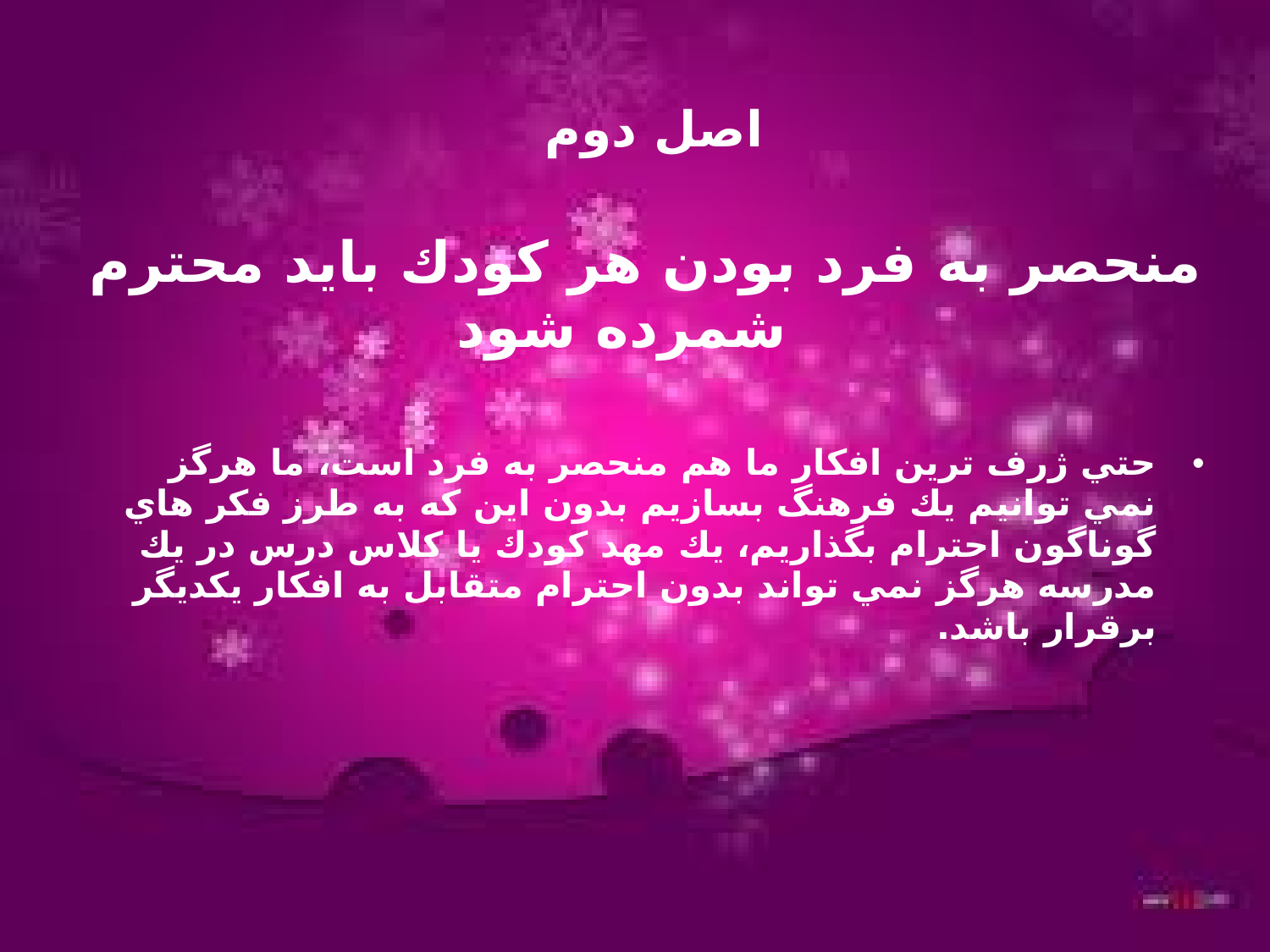

اصل دوم

منحصر به فرد بودن هر كودك بايد محترم شمرده شود

حتي ژرف ترين افكار ما هم منحصر به فرد است، ما هرگز نمي توانيم يك فرهنگ بسازيم بدون اين كه به طرز فكر هاي گوناگون احترام بگذاريم، يك مهد كودك يا كلاس درس در يك مدرسه هرگز نمي تواند بدون احترام متقابل به افكار يكديگر برقرار باشد.